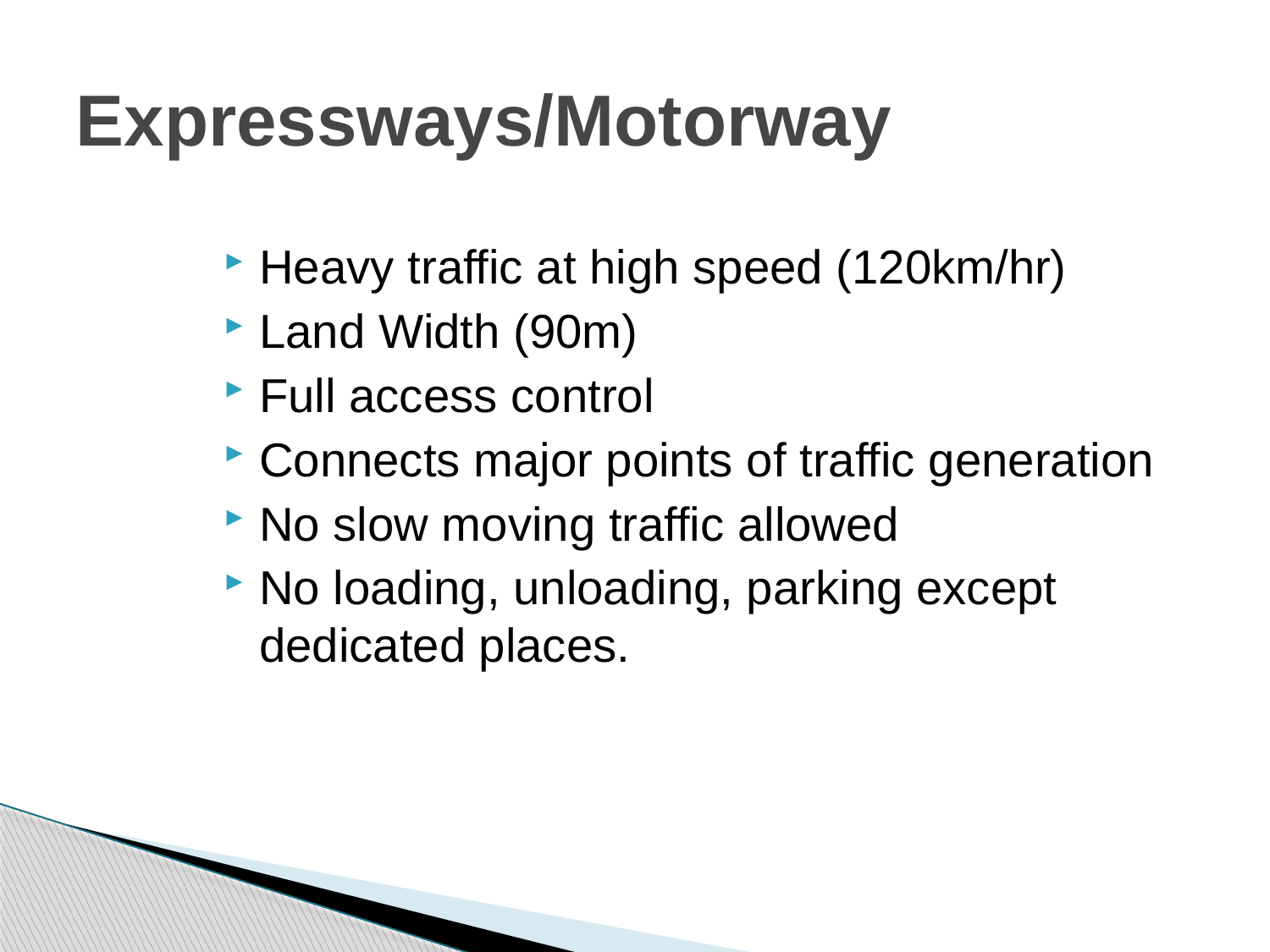

# Expressways/Motorway
Heavy traffic at high speed (120km/hr)
Land Width (90m)
Full access control
Connects major points of traffic generation
No slow moving traffic allowed
No loading, unloading, parking except dedicated places.